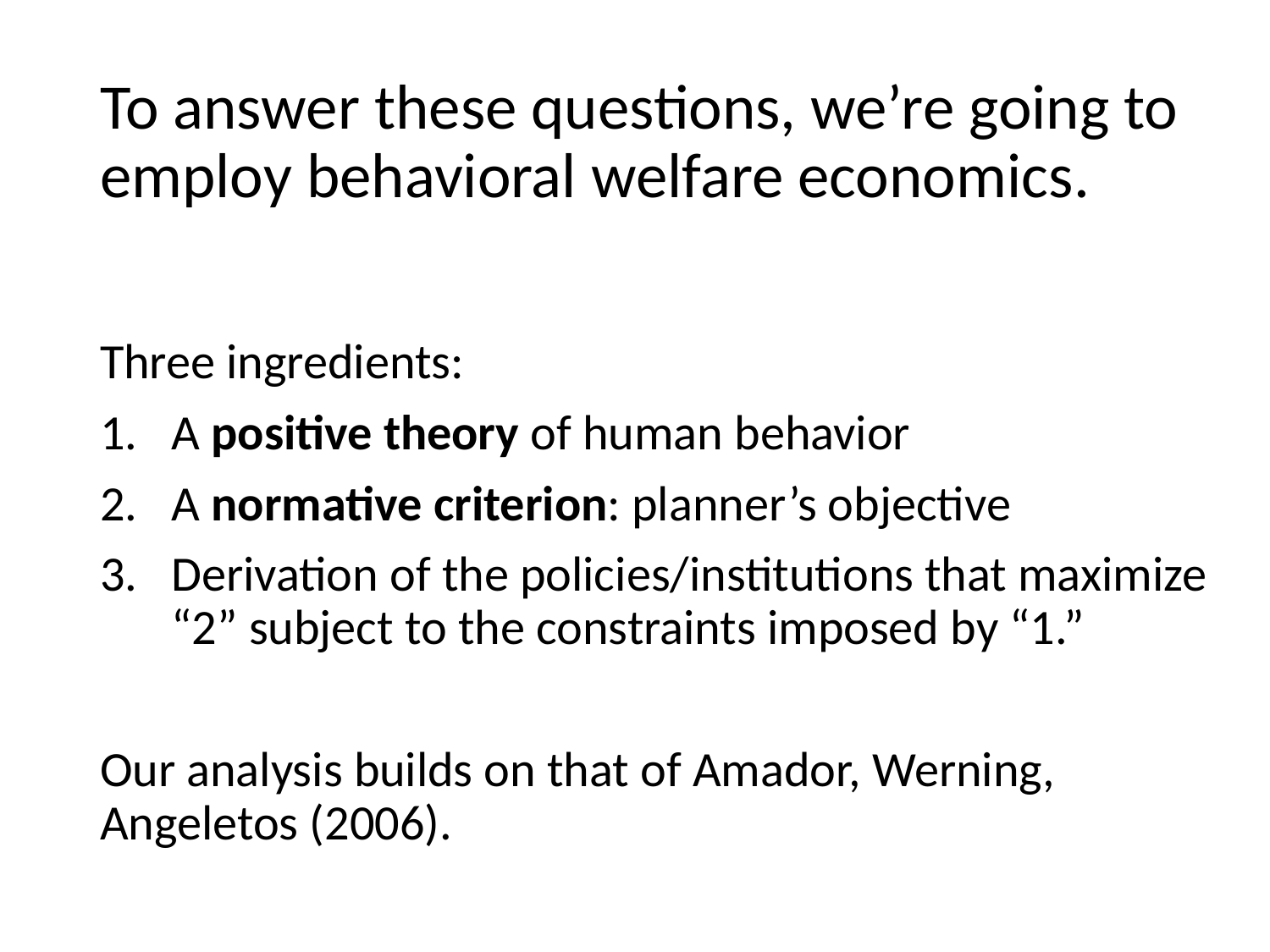

# To answer these questions, we’re going to employ behavioral welfare economics.

Three ingredients:
A positive theory of human behavior
A normative criterion: planner’s objective
Derivation of the policies/institutions that maximize “2” subject to the constraints imposed by “1.”

Our analysis builds on that of Amador, Werning, Angeletos (2006).